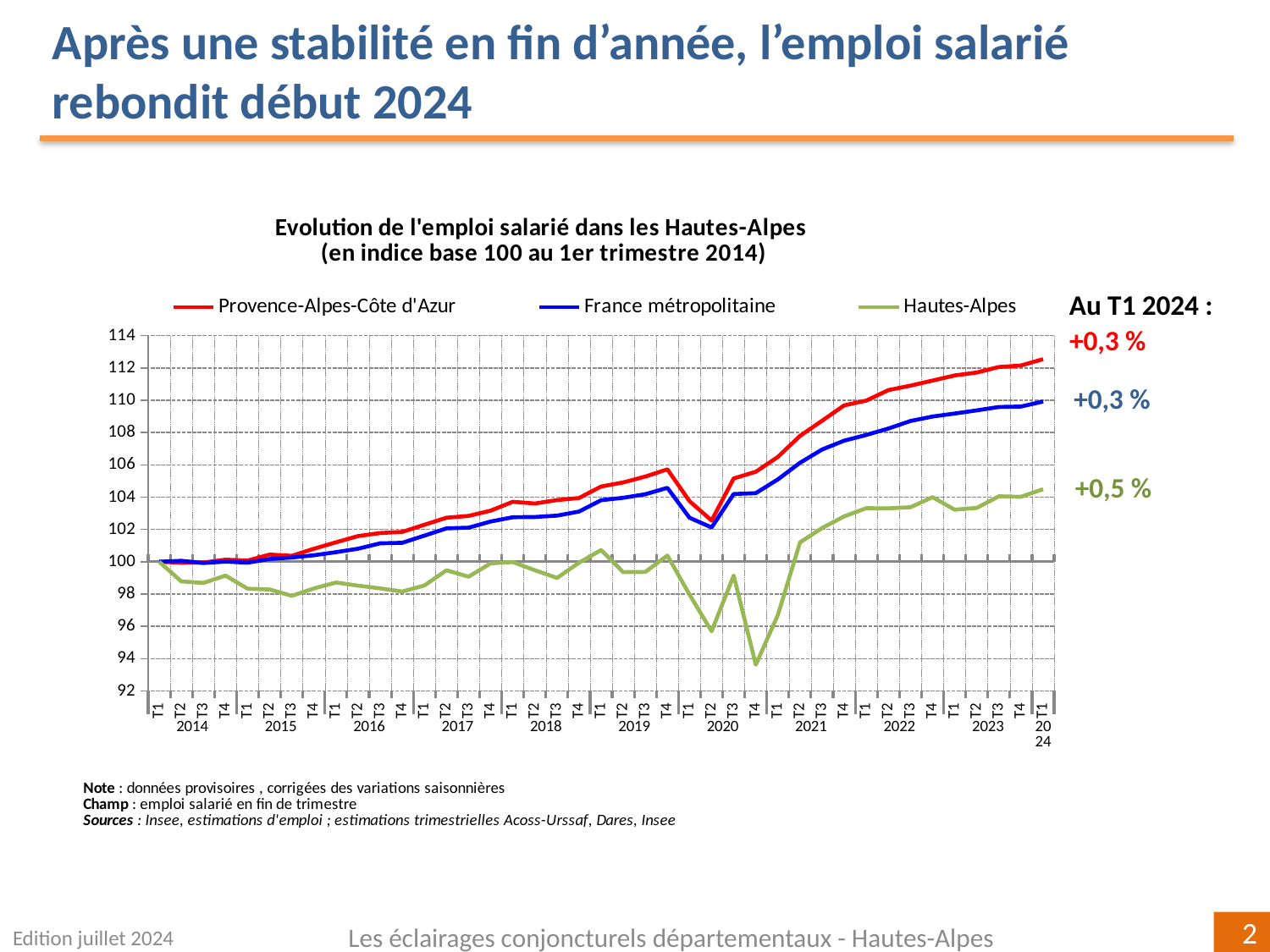

Après une stabilité en fin d’année, l’emploi salarié rebondit début 2024

### Chart: Evolution de l'emploi salarié dans les Hautes-Alpes
(en indice base 100 au 1er trimestre 2014)

| Category |  |  | Hautes-Alpes |
|---|---|---|---|
| T1 | 100.0 | 100.0 | 100.0 |
| T2 | 99.94056110980819 | 100.05745799782287 | 98.78531462745045 |
| T3 | 99.9535964428024 | 99.92394709405376 | 98.68850080534229 |
| T4 | 100.13085468890388 | 100.01087737628484 | 99.14191877732966 |
| T1 | 100.0736440607624 | 99.94451900306683 | 98.3323944736251 |
| T2 | 100.444705398689 | 100.16899478931691 | 98.28373402106119 |
| T3 | 100.36699475968467 | 100.26318718130717 | 97.89111879426414 |
| T4 | 100.80406836085147 | 100.40125372281182 | 98.34697720118506 |
| T1 | 101.20315009406038 | 100.59522178615394 | 98.71481460519217 |
| T2 | 101.59025491874925 | 100.80652744601066 | 98.52128310887184 |
| T3 | 101.77793028993587 | 101.14231515519457 | 98.3507005212321 |
| T4 | 101.84912326244296 | 101.17332480278922 | 98.15628687575307 |
| T1 | 102.29399578078586 | 101.61951274552558 | 98.53136712643418 |
| T2 | 102.72950959851714 | 102.06594636030634 | 99.473776380811 |
| T3 | 102.84053275517363 | 102.11004481526172 | 99.07630452614063 |
| T4 | 103.16981417965701 | 102.49437838053042 | 99.90315618158361 |
| T1 | 103.71690821955752 | 102.75975762971686 | 99.98053666490337 |
| T2 | 103.61006305424534 | 102.77413963694116 | 99.47388441552853 |
| T3 | 103.82024387214011 | 102.86010434403524 | 98.99682154621206 |
| T4 | 103.95282546413307 | 103.11438304385435 | 99.94488544267026 |
| T1 | 104.66380817783305 | 103.81403013446733 | 100.72286464362956 |
| T2 | 104.91493331090209 | 103.96505049412124 | 99.35562363847006 |
| T3 | 105.27797290544758 | 104.18373262665376 | 99.3675084220875 |
| T4 | 105.7235696089568 | 104.580046863775 | 100.38383187505855 |
| T1 | 103.75584709888648 | 102.729157596824 | 97.9696295252328 |
| T2 | 102.5550366799786 | 102.12303873080776 | 95.69587398085685 |
| T3 | 105.161044854358 | 104.19546670747654 | 99.14936857638442 |
| T4 | 105.57444317124025 | 104.2501052137259 | 93.62581113777341 |
| T1 | 106.49621947489898 | 105.10189229093866 | 96.71096524826017 |
| T2 | 107.79379217334095 | 106.1311886565341 | 101.19781688645367 |
| T3 | 108.73545571579857 | 106.95378326999356 | 102.08912036165758 |
| T4 | 109.68397116406088 | 107.50049808987075 | 102.81329740282095 |
| T1 | 109.9808313757122 | 107.854311220559 | 103.32003881510397 |
| T2 | 110.63276514507936 | 108.25105328550922 | 103.3116605062727 |
| T3 | 110.9080669213941 | 108.71857794621482 | 103.38028425986468 |
| T4 | 111.22347741461434 | 108.99359369793176 | 104.00227367492609 |
| T1 | 111.5383308423221 | 109.181765910976 | 103.22650077446667 |
| T2 | 111.72188392871563 | 109.37626100706981 | 103.33756435850296 |
| T3 | 112.0613039455279 | 109.58455522740272 | 104.05603994010342 |
| T4 | 112.15533660405058 | 109.61518921379142 | 104.02631925327685 |
| T1 | 112.54751072490376 | 109.92323641270264 | 104.49942884510035 |
Au T1 2024 :
+0,3 %
 +0,3 %

+0,5 %

Edition juillet 2024
Les éclairages conjoncturels départementaux - Hautes-Alpes
2